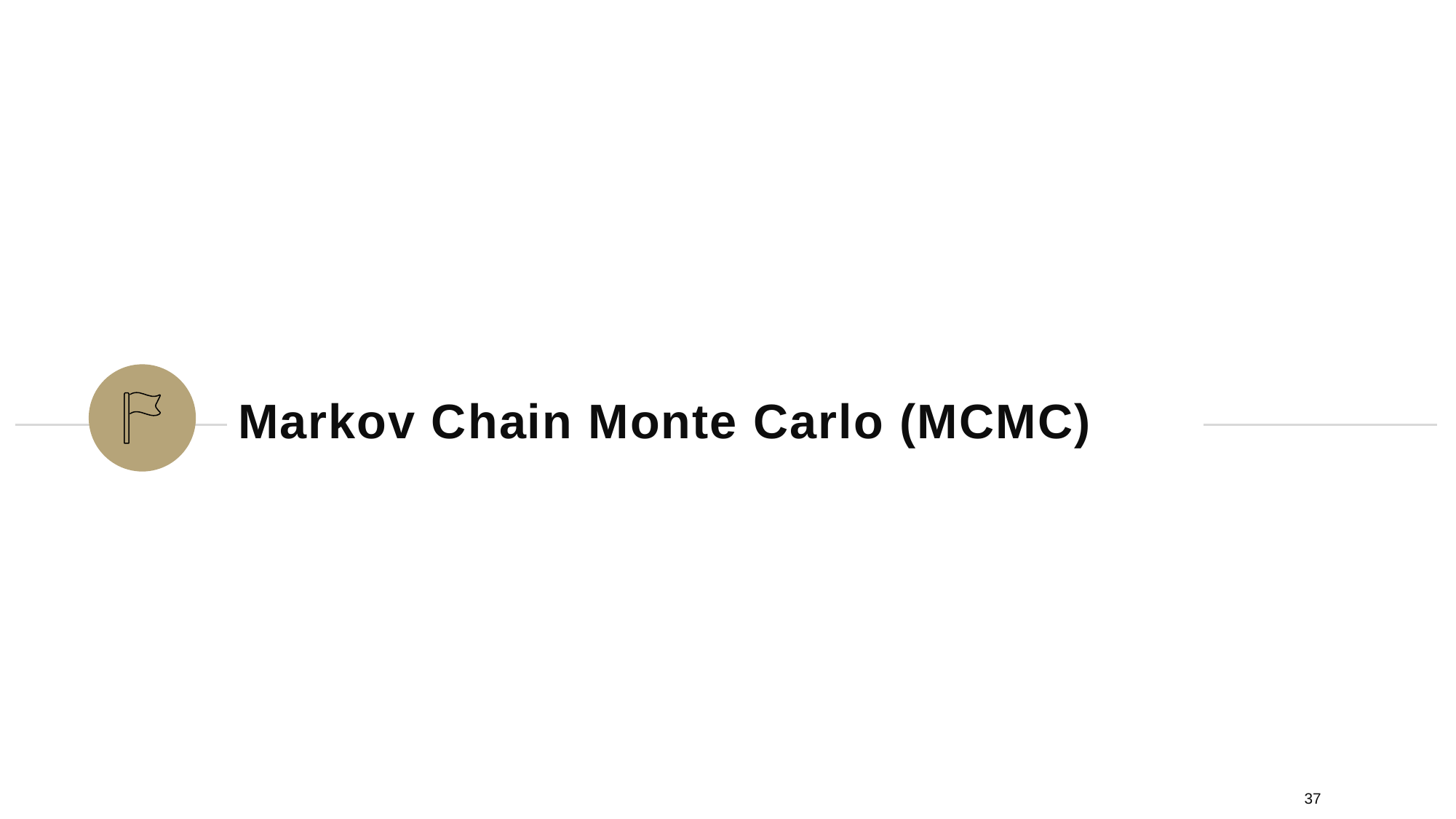

# Markov Chain Monte Carlo (MCMC)

37